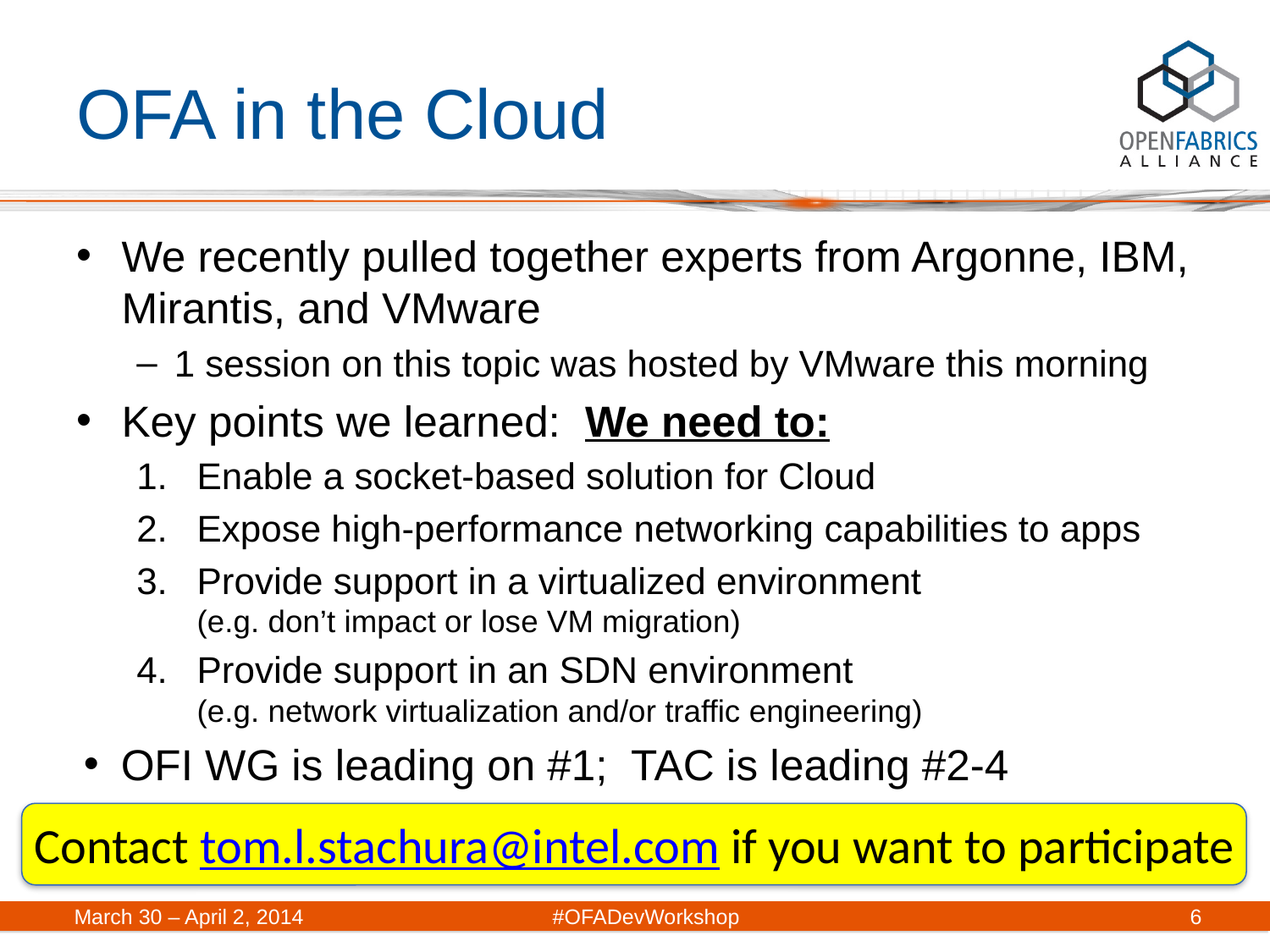

# OFA in the Cloud
We recently pulled together experts from Argonne, IBM, Mirantis, and VMware
1 session on this topic was hosted by VMware this morning
Key points we learned:  We need to:
Enable a socket-based solution for Cloud
Expose high-performance networking capabilities to apps
Provide support in a virtualized environment
(e.g. don’t impact or lose VM migration)
Provide support in an SDN environment
(e.g. network virtualization and/or traffic engineering)
OFI WG is leading on #1;  TAC is leading #2-4
Contact tom.l.stachura@intel.com if you want to participate
March 30 – April 2, 2014	#OFADevWorkshop
6